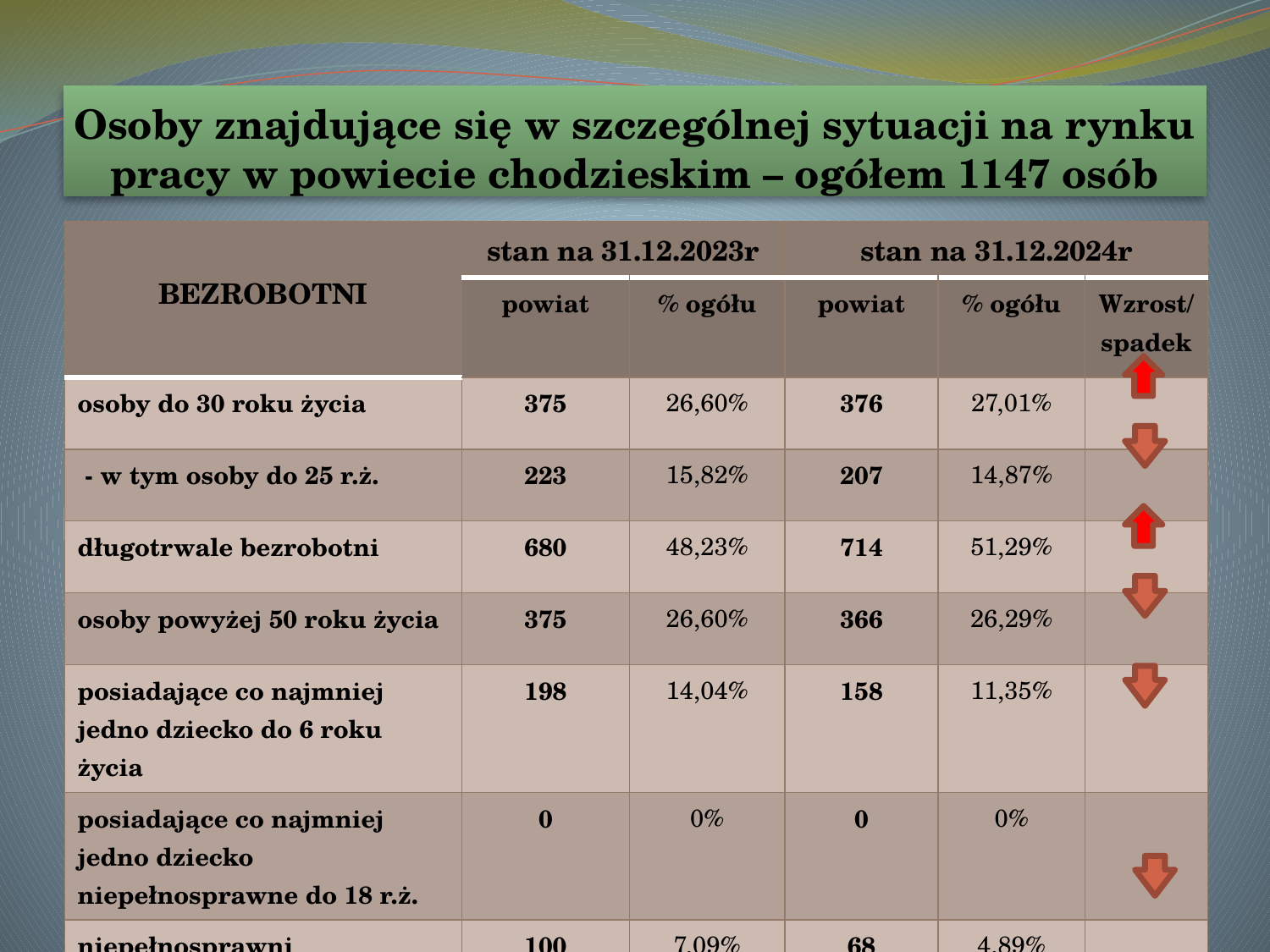

# Osoby znajdujące się w szczególnej sytuacji na rynku pracy w powiecie chodzieskim – ogółem 1147 osób
| BEZROBOTNI | stan na 31.12.2023r |  | stan na 31.12.2024r |  |  |
| --- | --- | --- | --- | --- | --- |
|  | powiat | % ogółu | powiat | % ogółu | Wzrost/spadek |
| osoby do 30 roku życia | 375 | 26,60% | 376 | 27,01% |  |
| - w tym osoby do 25 r.ż. | 223 | 15,82% | 207 | 14,87% |  |
| długotrwale bezrobotni | 680 | 48,23% | 714 | 51,29% |  |
| osoby powyżej 50 roku życia | 375 | 26,60% | 366 | 26,29% |  |
| posiadające co najmniej jedno dziecko do 6 roku życia | 198 | 14,04% | 158 | 11,35% |  |
| posiadające co najmniej jedno dziecko niepełnosprawne do 18 r.ż. | 0 | 0% | 0 | 0% |  |
| niepełnosprawni | 100 | 7,09% | 68 | 4,89% |  |